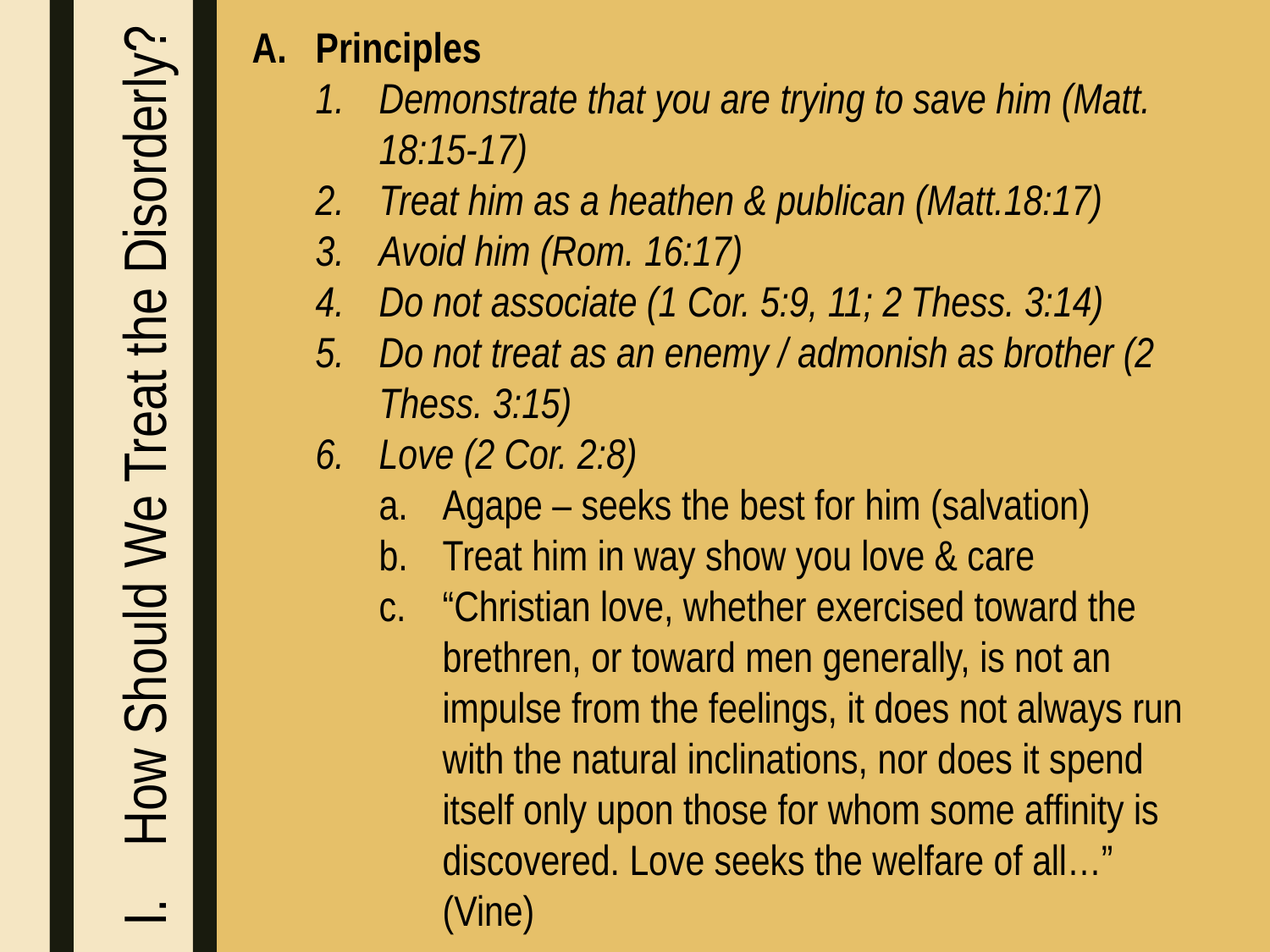

Principles
Demonstrate that you are trying to save him (Matt. 18:15-17)
Treat him as a heathen & publican (Matt.18:17)
Avoid him (Rom. 16:17)
Do not associate (1 Cor. 5:9, 11; 2 Thess. 3:14)
Do not treat as an enemy / admonish as brother (2 Thess. 3:15)
Love (2 Cor. 2:8)
Agape – seeks the best for him (salvation)
Treat him in way show you love & care
“Christian love, whether exercised toward the brethren, or toward men generally, is not an impulse from the feelings, it does not always run with the natural inclinations, nor does it spend itself only upon those for whom some affinity is discovered. Love seeks the welfare of all…” (Vine)
How Should We Treat the Disorderly?